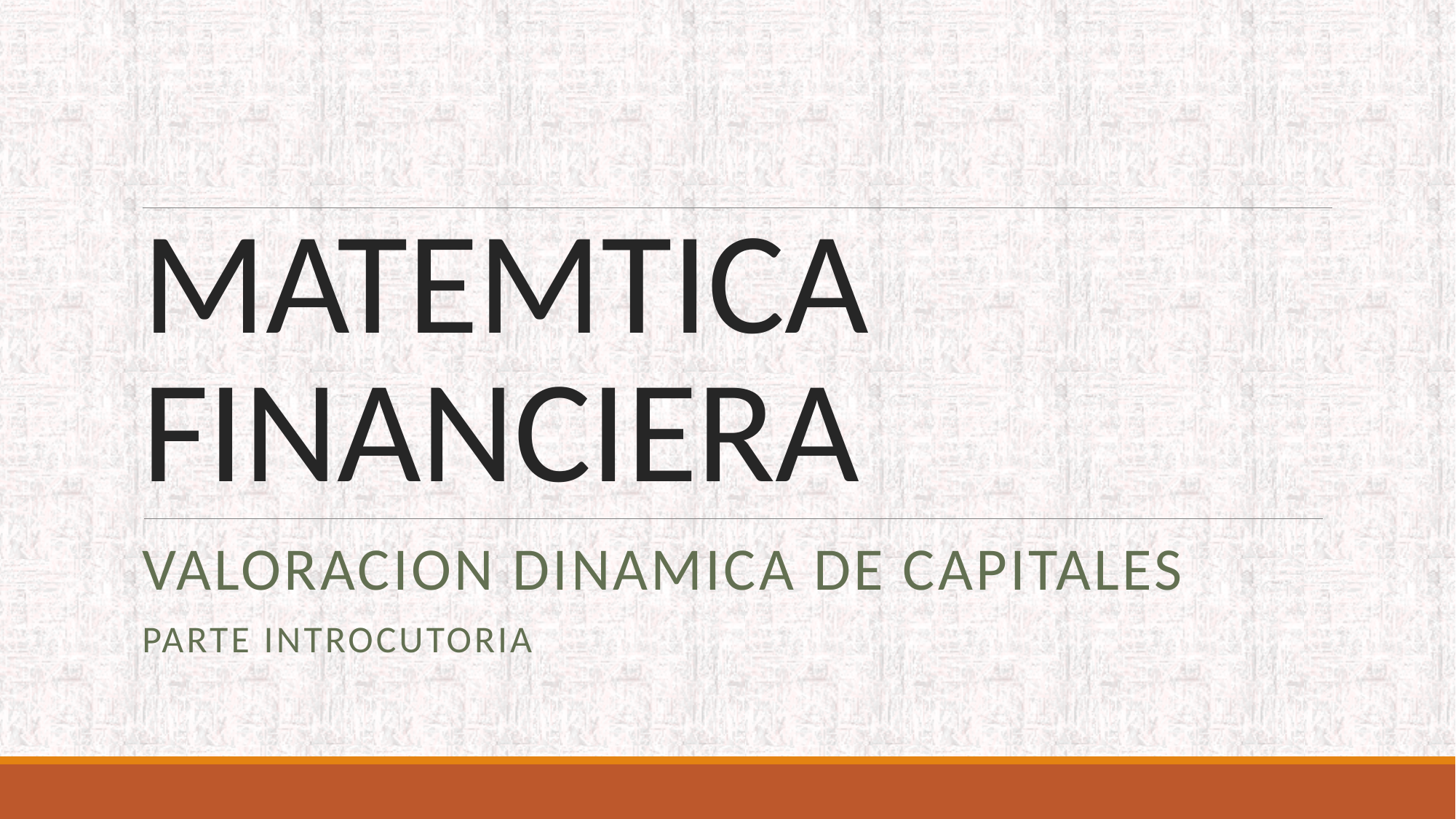

# MATEMTICA FINANCIERA
VALORACION DINAMICA DE Capitales
PARTE INTROCUTORIA